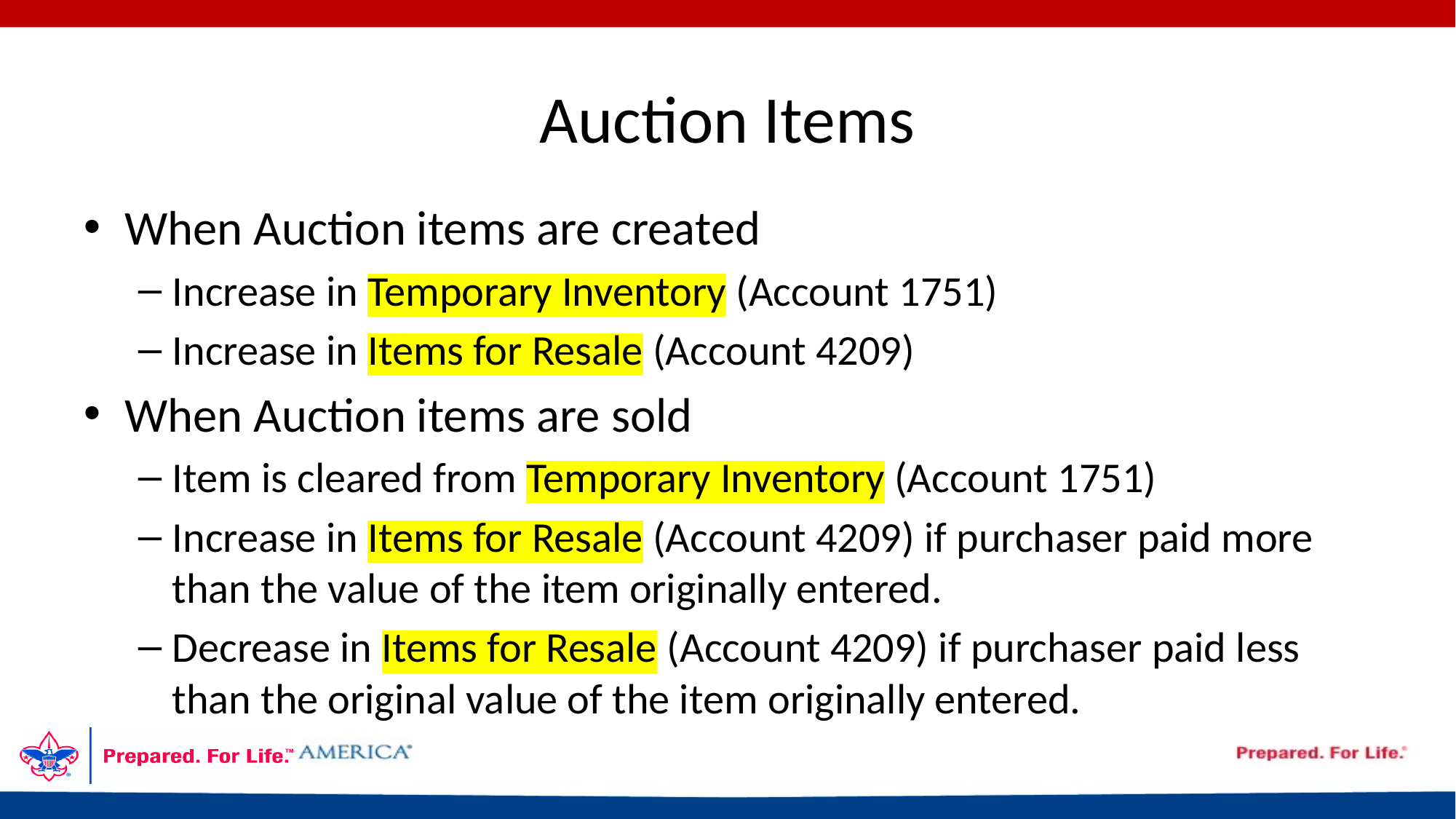

# Auction Items
When Auction items are created
Increase in Temporary Inventory (Account 1751)
Increase in Items for Resale (Account 4209)
When Auction items are sold
Item is cleared from Temporary Inventory (Account 1751)
Increase in Items for Resale (Account 4209) if purchaser paid more than the value of the item originally entered.
Decrease in Items for Resale (Account 4209) if purchaser paid less than the original value of the item originally entered.